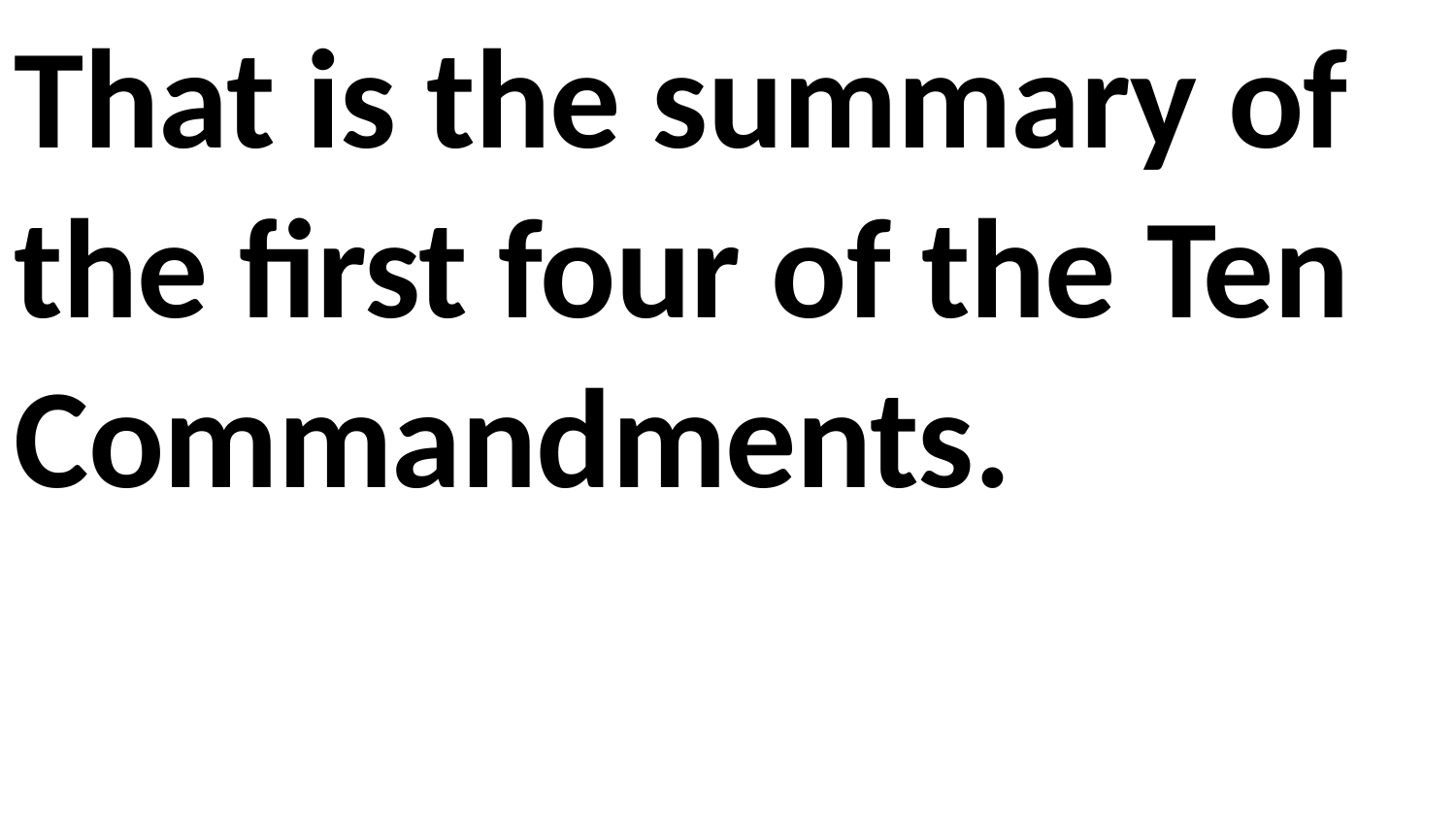

That is the summary of the first four of the Ten Commandments.